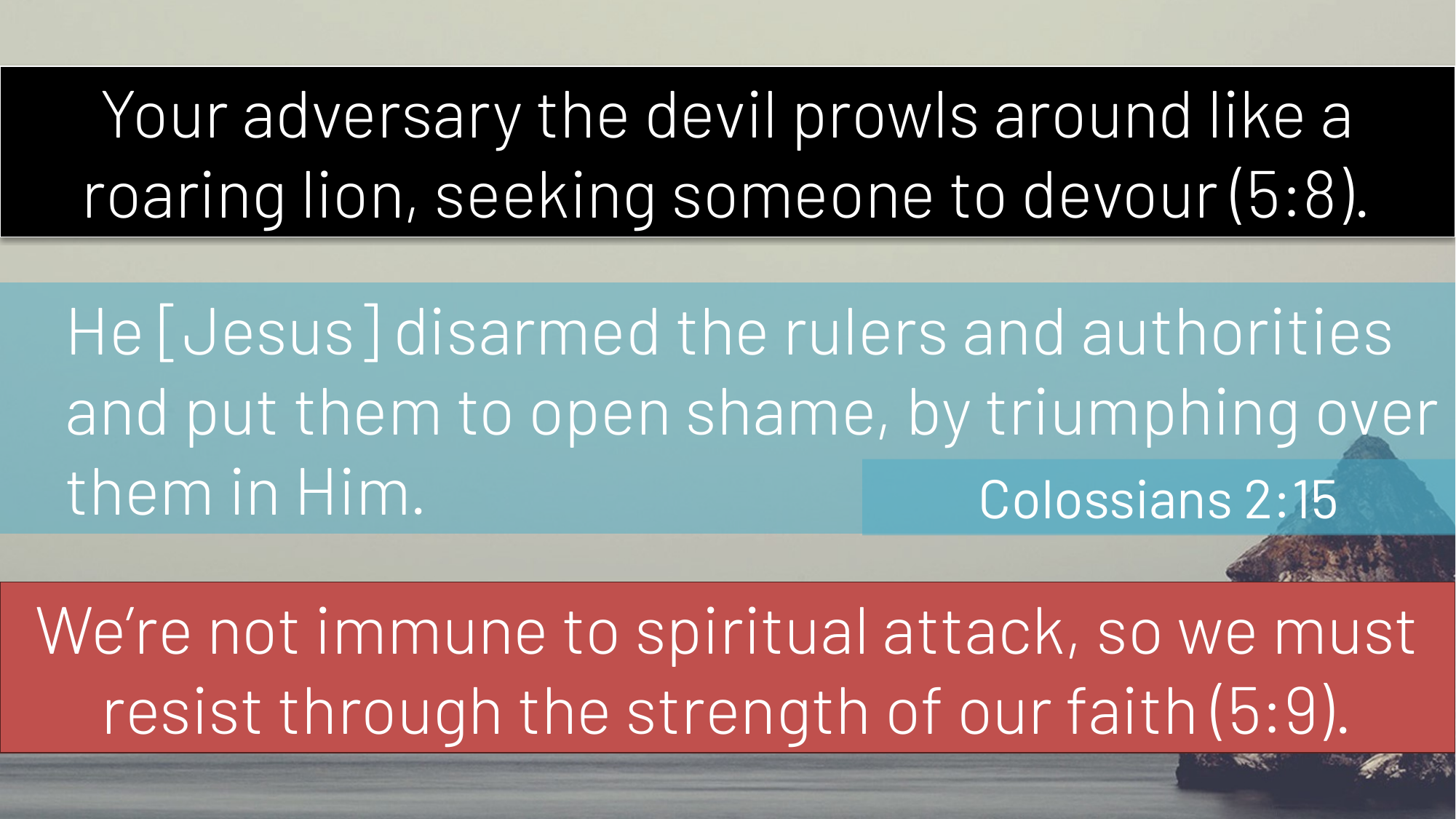

Your adversary the devil prowls around like a roaring lion, seeking someone to devour (5:8).
He [Jesus] disarmed the rulers and authorities and put them to open shame, by triumphing over them in Him.
Colossians 2:15
We’re not immune to spiritual attack, so we must resist through the strength of our faith (5:9).